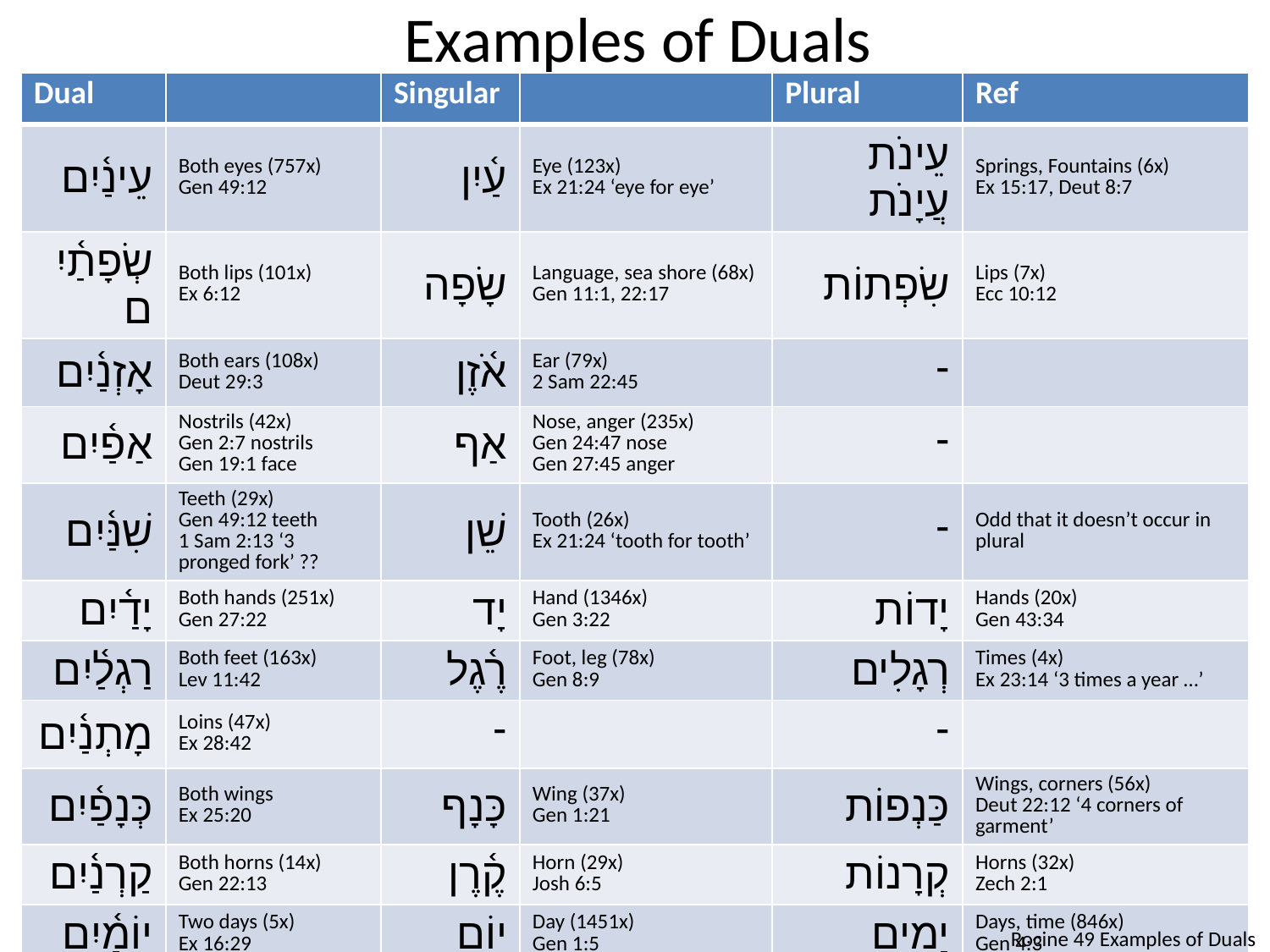

# Examples of Duals
| Dual |  | Singular |  | Plural | Ref |
| --- | --- | --- | --- | --- | --- |
| עֵינַ֫יִם | Both eyes (757x) Gen 49:12 | עַ֫יִן | Eye (123x) Ex 21:24 ‘eye for eye’ | עֵינֹת עֲיָנֹת | Springs, Fountains (6x) Ex 15:17, Deut 8:7 |
| שְׂפָתַ֫יִם | Both lips (101x) Ex 6:12 | שָׂפָה | Language, sea shore (68x) Gen 11:1, 22:17 | שִׂפְתוֹת | Lips (7x) Ecc 10:12 |
| אָזְנַ֫יִם | Both ears (108x) Deut 29:3 | אֹ֫זֶן | Ear (79x) 2 Sam 22:45 | - |  |
| אַפַ֫יִם | Nostrils (42x) Gen 2:7 nostrils Gen 19:1 face | אַף | Nose, anger (235x) Gen 24:47 nose Gen 27:45 anger | - |  |
| שִׁנַּ֫יִם | Teeth (29x) Gen 49:12 teeth 1 Sam 2:13 ‘3 pronged fork’ ?? | שֵׁן | Tooth (26x) Ex 21:24 ‘tooth for tooth’ | - | Odd that it doesn’t occur in plural |
| יָדַ֫יִם | Both hands (251x) Gen 27:22 | יָד | Hand (1346x) Gen 3:22 | יָדוֹת | Hands (20x) Gen 43:34 |
| רַגְלַ֫יִם | Both feet (163x) Lev 11:42 | רֶ֫גֶל | Foot, leg (78x) Gen 8:9 | רְגָלִים | Times (4x) Ex 23:14 ‘3 times a year …’ |
| מָתְנַ֫יִם | Loins (47x) Ex 28:42 | - |  | - |  |
| כְּנָפַ֫יִם | Both wings Ex 25:20 | כָּנָף | Wing (37x) Gen 1:21 | כַּנְפוֹת | Wings, corners (56x) Deut 22:12 ‘4 corners of garment’ |
| קַרְנַ֫יִם | Both horns (14x) Gen 22:13 | קֶ֫רֶן | Horn (29x) Josh 6:5 | קְרָנוֹת | Horns (32x) Zech 2:1 |
| יוֹמַ֫יִם | Two days (5x) Ex 16:29 | יוֹם | Day (1451x) Gen 1:5 | יָמִים | Days, time (846x) Gen 4:3 |
Rocine 49 Examples of Duals